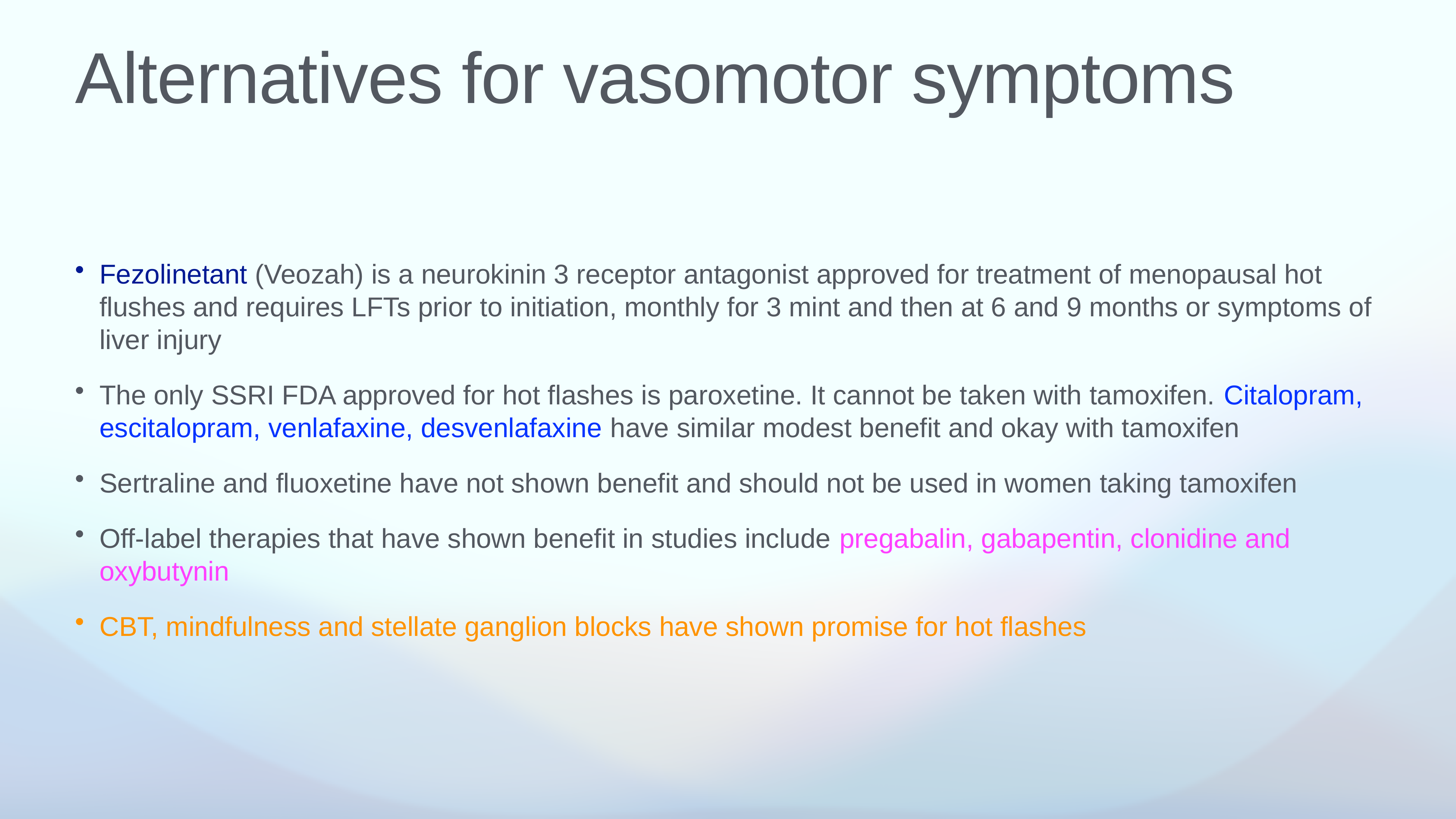

# Alternatives for vasomotor symptoms

Fezolinetant (Veozah) is a neurokinin 3 receptor antagonist approved for treatment of menopausal hot flushes and requires LFTs prior to initiation, monthly for 3 mint and then at 6 and 9 months or symptoms of liver injury
The only SSRI FDA approved for hot flashes is paroxetine. It cannot be taken with tamoxifen. Citalopram, escitalopram, venlafaxine, desvenlafaxine have similar modest benefit and okay with tamoxifen
Sertraline and fluoxetine have not shown benefit and should not be used in women taking tamoxifen
Off-label therapies that have shown benefit in studies include pregabalin, gabapentin, clonidine and oxybutynin
CBT, mindfulness and stellate ganglion blocks have shown promise for hot flashes